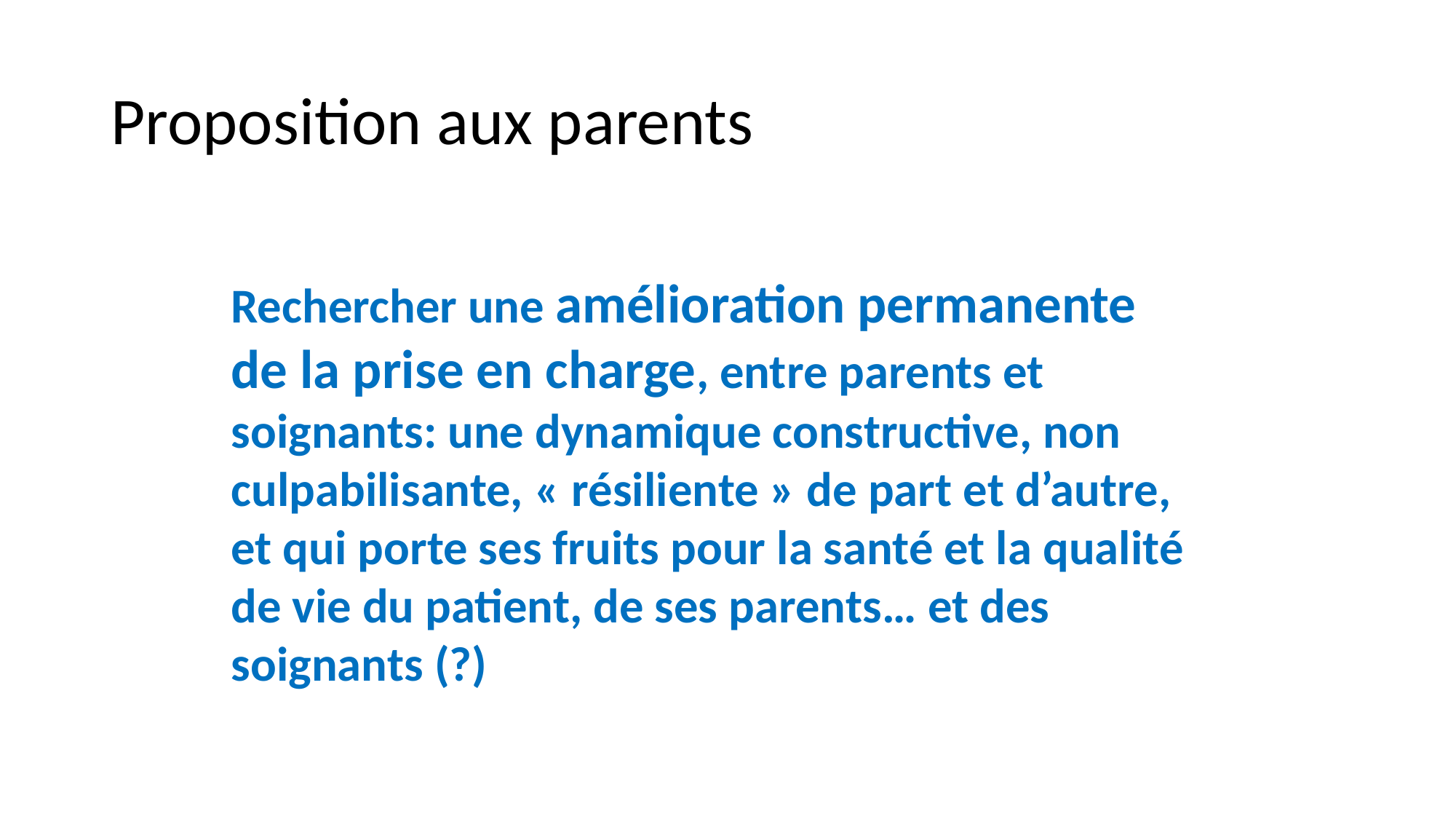

# Proposition aux parents
Rechercher une amélioration permanente de la prise en charge, entre parents et soignants: une dynamique constructive, non culpabilisante, « résiliente » de part et d’autre, et qui porte ses fruits pour la santé et la qualité de vie du patient, de ses parents… et des soignants (?)